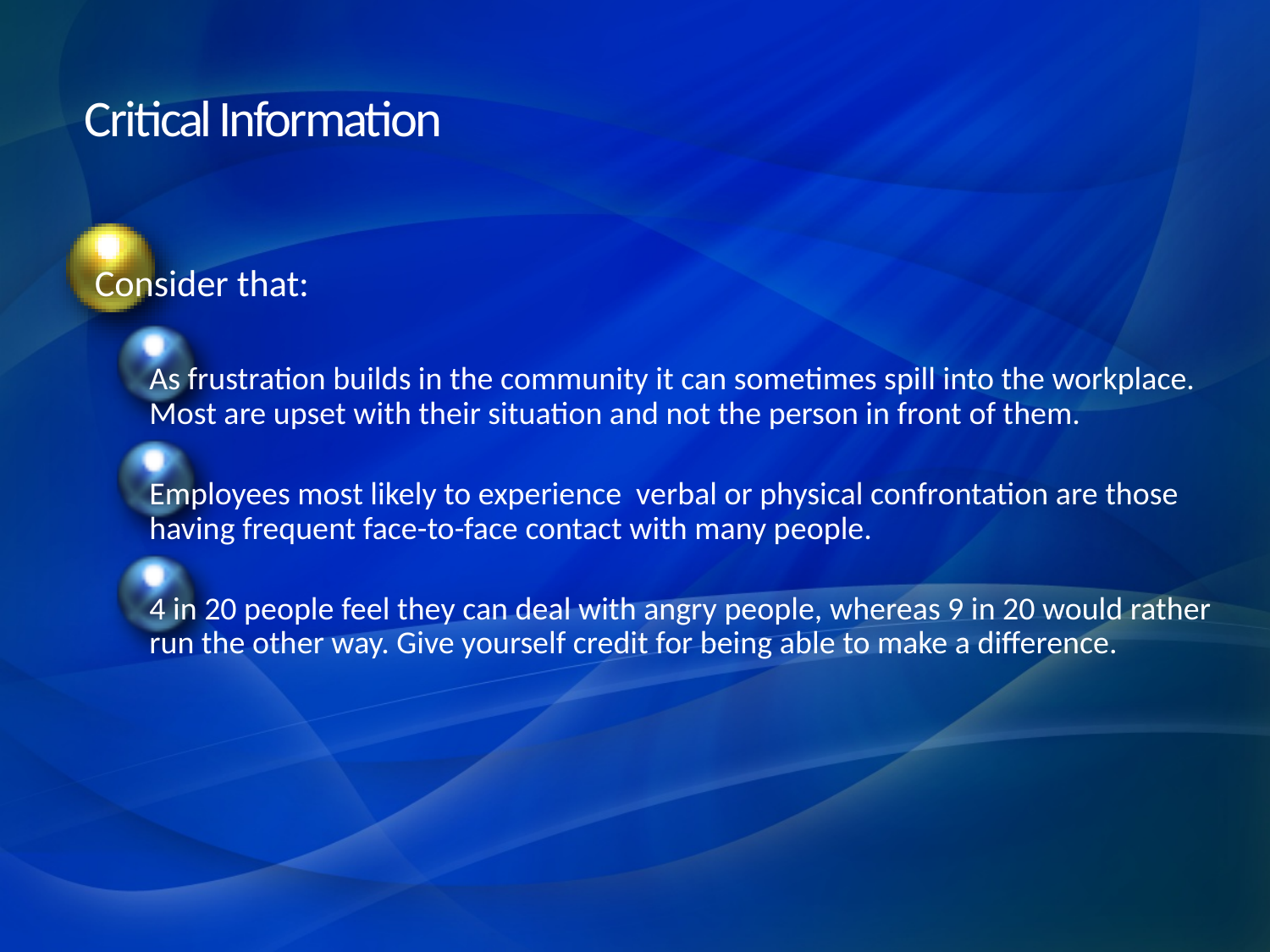

# Critical Information
Consider that:

As frustration builds in the community it can sometimes spill into the workplace. Most are upset with their situation and not the person in front of them.

Employees most likely to experience  verbal or physical confrontation are those having frequent face-to-face contact with many people.

4 in 20 people feel they can deal with angry people, whereas 9 in 20 would rather run the other way. Give yourself credit for being able to make a difference.